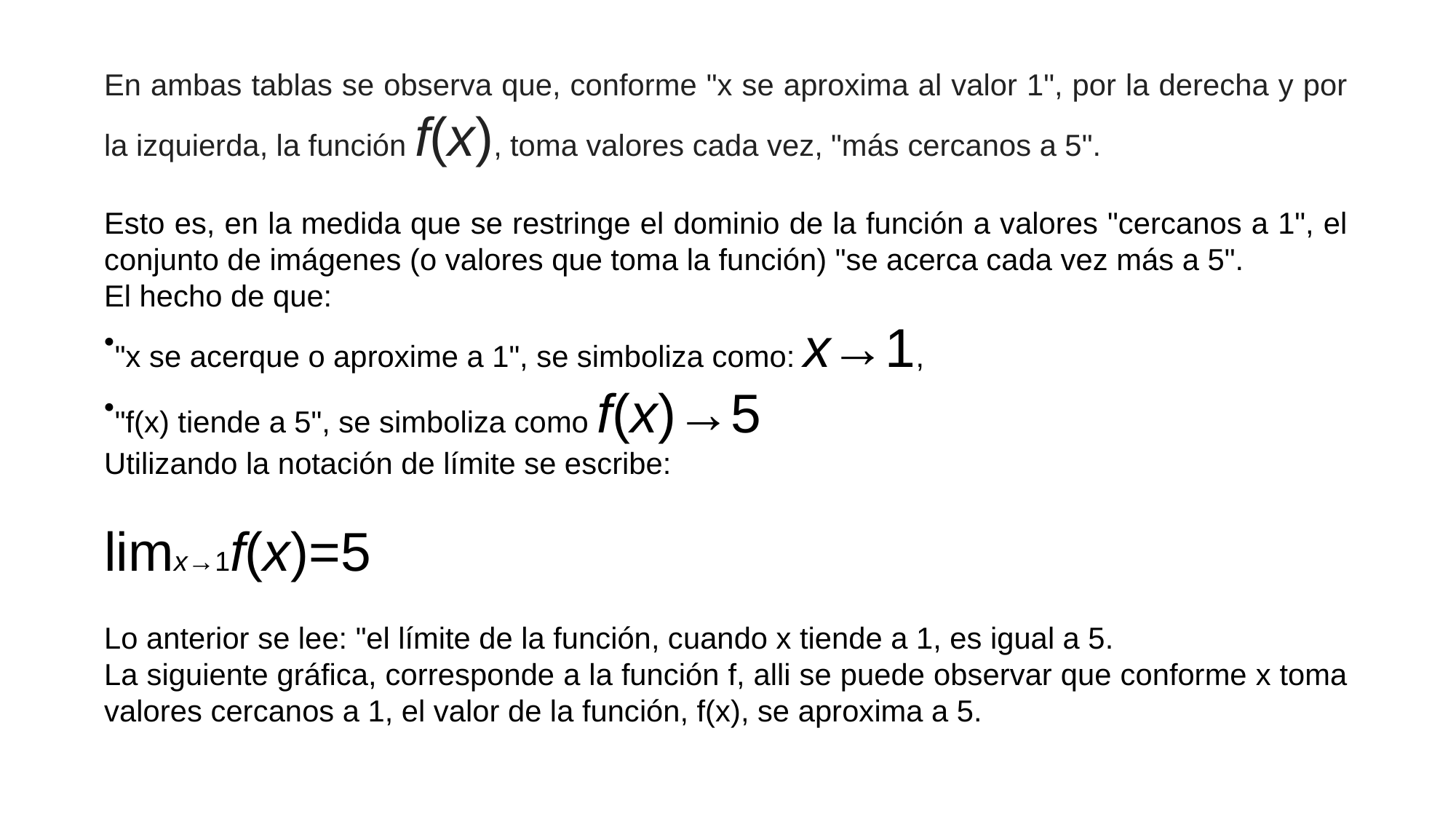

En ambas tablas se observa que, conforme "x se aproxima al valor 1", por la derecha y por la izquierda, la función f(x), toma valores cada vez, "más cercanos a 5".

Esto es, en la medida que se restringe el dominio de la función a valores "cercanos a 1", el conjunto de imágenes (o valores que toma la función) "se acerca cada vez más a 5".
El hecho de que:
"x se acerque o aproxime a 1", se simboliza como: x→1,
"f(x) tiende a 5", se simboliza como f(x)→5
Utilizando la notación de límite se escribe:
limx→1f(x)=5

Lo anterior se lee: "el límite de la función, cuando x tiende a 1, es igual a 5.
La siguiente gráfica, corresponde a la función f, alli se puede observar que conforme x toma valores cercanos a 1, el valor de la función, f(x), se aproxima a 5.